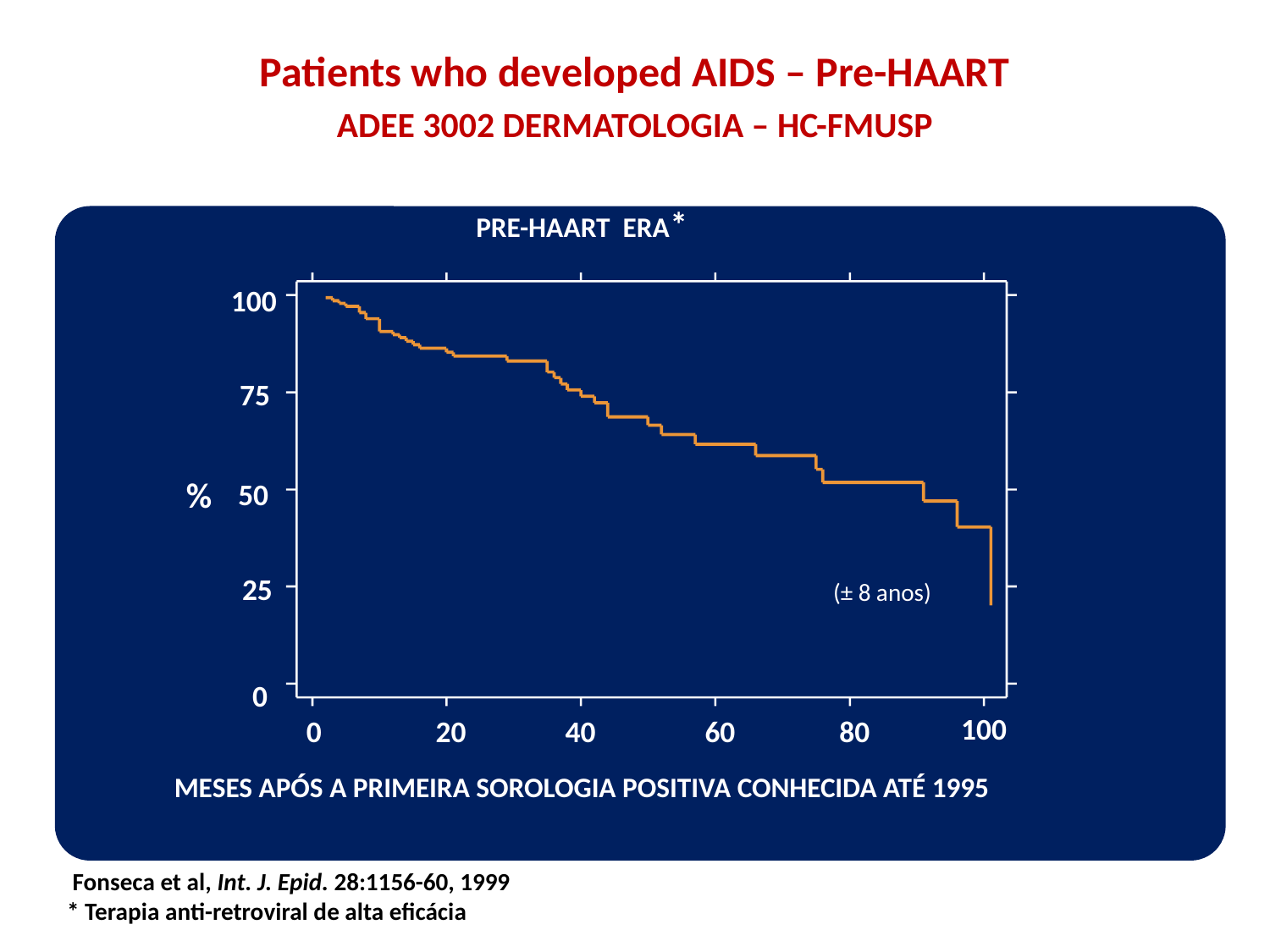

Patients who developed AIDS – Pre-HAART
ADEE 3002 DERMATOLOGIA – HC-FMUSP
PRE-HAART  ERA*

100

75

%
50

25

0

100
0
20
40
60
80
MESES APÓS A PRIMEIRA SOROLOGIA POSITIVA CONHECIDA ATÉ 1995
(± 8 anos)
 Fonseca et al, Int. J. Epid. 28:1156-60, 1999
* Terapia anti-retroviral de alta eficácia